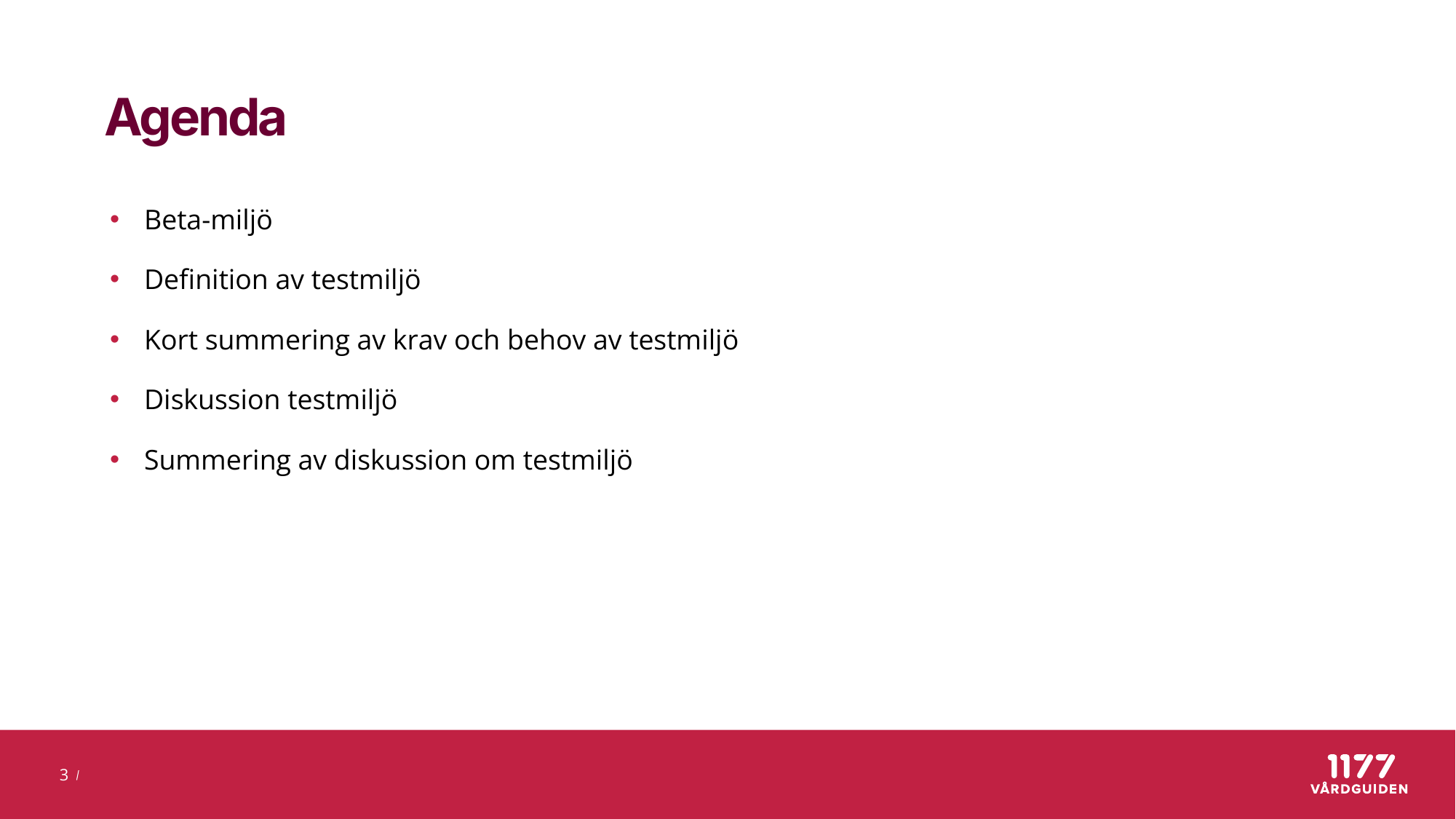

# Agenda
Beta-miljö
Definition av testmiljö
Kort summering av krav och behov av testmiljö
Diskussion testmiljö
Summering av diskussion om testmiljö

3